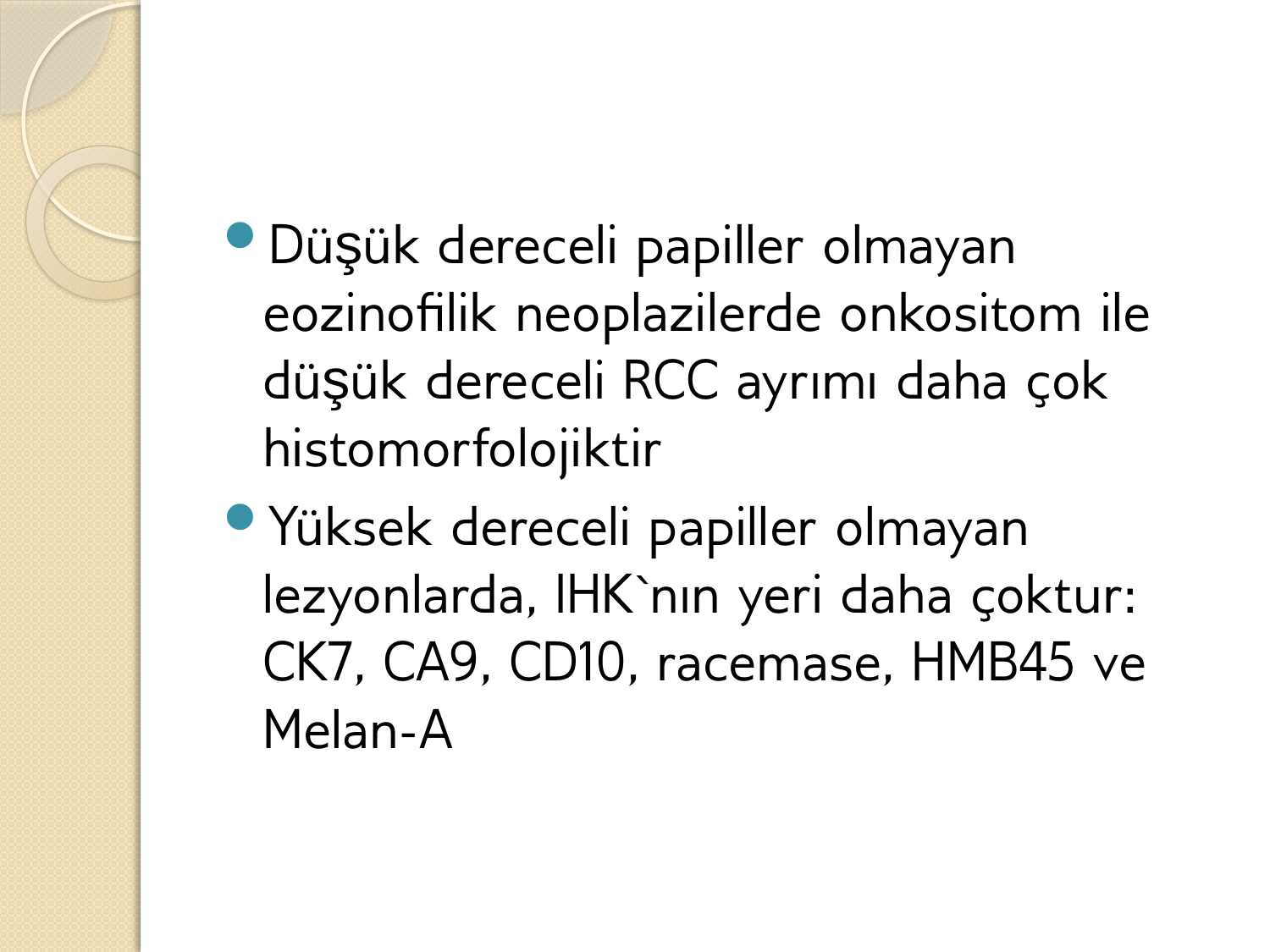

#
Düşük dereceli papiller olmayan eozinofilik neoplazilerde onkositom ile düşük dereceli RCC ayrımı daha çok histomorfolojiktir
Yüksek dereceli papiller olmayan lezyonlarda, IHK`nın yeri daha çoktur: CK7, CA9, CD10, racemase, HMB45 ve Melan-A